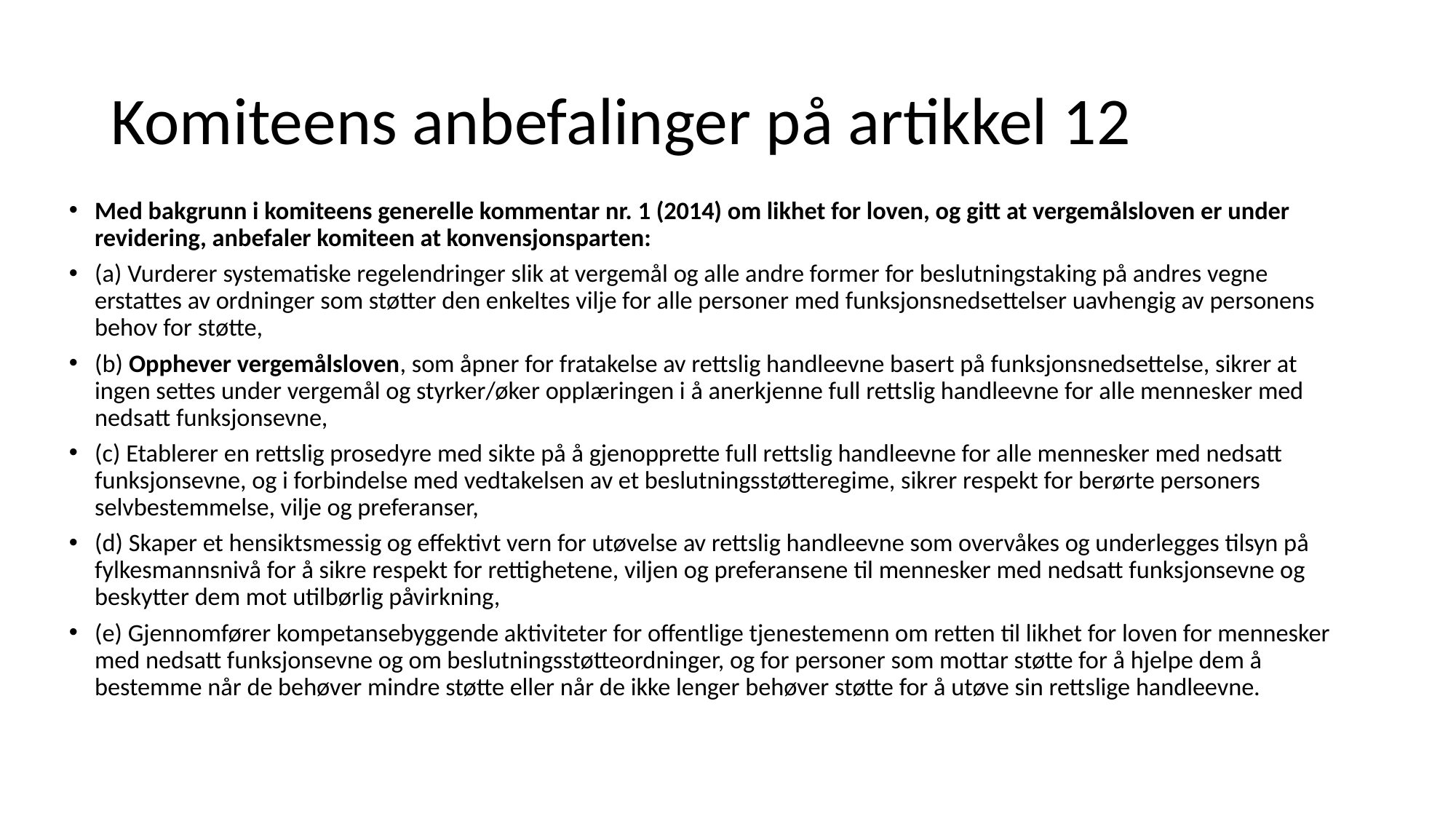

# Komiteens anbefalinger på artikkel 12
Med bakgrunn i komiteens generelle kommentar nr. 1 (2014) om likhet for loven, og gitt at vergemålsloven er under revidering, anbefaler komiteen at konvensjonsparten:
(a) Vurderer systematiske regelendringer slik at vergemål og alle andre former for beslutningstaking på andres vegne erstattes av ordninger som støtter den enkeltes vilje for alle personer med funksjonsnedsettelser uavhengig av personens behov for støtte,
(b) Opphever vergemålsloven, som åpner for fratakelse av rettslig handleevne basert på funksjonsnedsettelse, sikrer at ingen settes under vergemål og styrker/øker opplæringen i å anerkjenne full rettslig handleevne for alle mennesker med nedsatt funksjonsevne,
(c) Etablerer en rettslig prosedyre med sikte på å gjenopprette full rettslig handleevne for alle mennesker med nedsatt funksjonsevne, og i forbindelse med vedtakelsen av et beslutningsstøtteregime, sikrer respekt for berørte personers selvbestemmelse, vilje og preferanser,
(d) Skaper et hensiktsmessig og effektivt vern for utøvelse av rettslig handleevne som overvåkes og underlegges tilsyn på fylkesmannsnivå for å sikre respekt for rettighetene, viljen og preferansene til mennesker med nedsatt funksjonsevne og beskytter dem mot utilbørlig påvirkning,
(e) Gjennomfører kompetansebyggende aktiviteter for offentlige tjenestemenn om retten til likhet for loven for mennesker med nedsatt funksjonsevne og om beslutningsstøtteordninger, og for personer som mottar støtte for å hjelpe dem å bestemme når de behøver mindre støtte eller når de ikke lenger behøver støtte for å utøve sin rettslige handleevne.